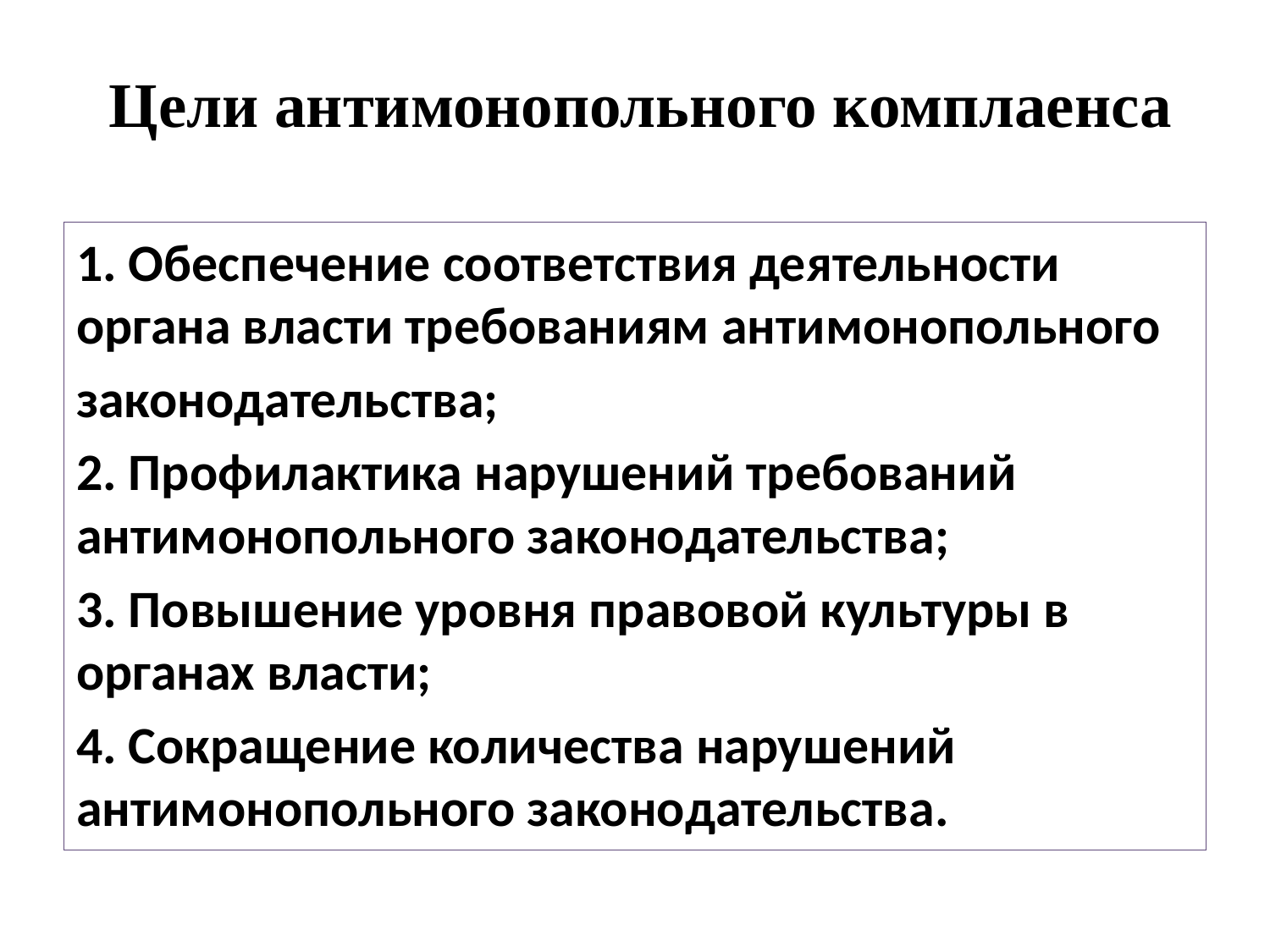

# Цели антимонопольного комплаенса
1. Обеспечение соответствия деятельности органа власти требованиям антимонопольного
законодательства;
2. Профилактика нарушений требований антимонопольного законодательства;
3. Повышение уровня правовой культуры в органах власти;
4. Сокращение количества нарушений антимонопольного законодательства.